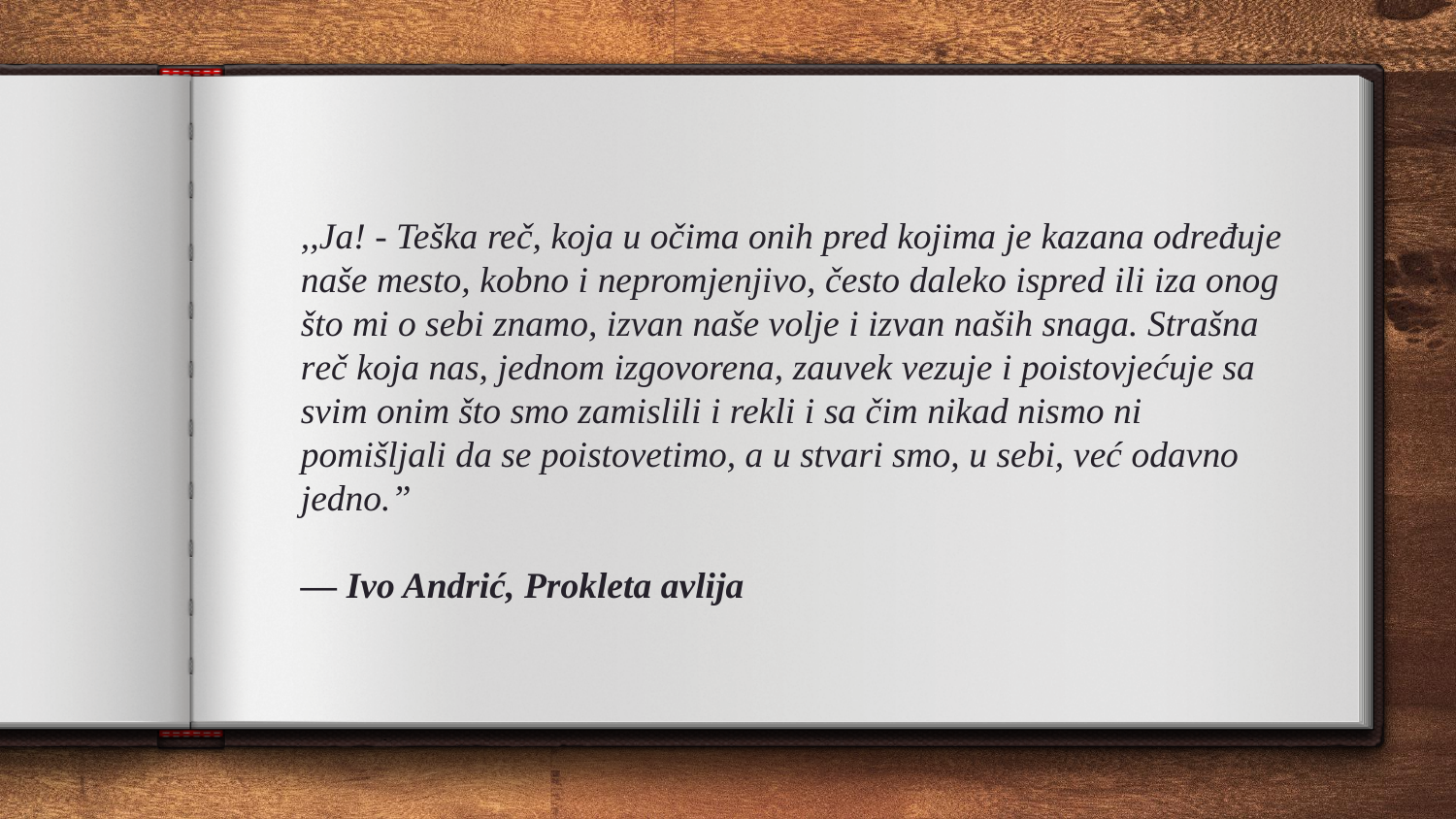

# ,,Ja! - Teška reč, koja u očima onih pred kojima je kazana određuje naše mesto, kobno i nepromjenjivo, često daleko ispred ili iza onog što mi o sebi znamo, izvan naše volje i izvan naših snaga. Strašna reč koja nas, jednom izgovorena, zauvek vezuje i poistovjećuje sa svim onim što smo zamislili i rekli i sa čim nikad nismo ni pomišljali da se poistovetimo, a u stvari smo, u sebi, već odavno jedno.” ― Ivo Andrić, Prokleta avlija